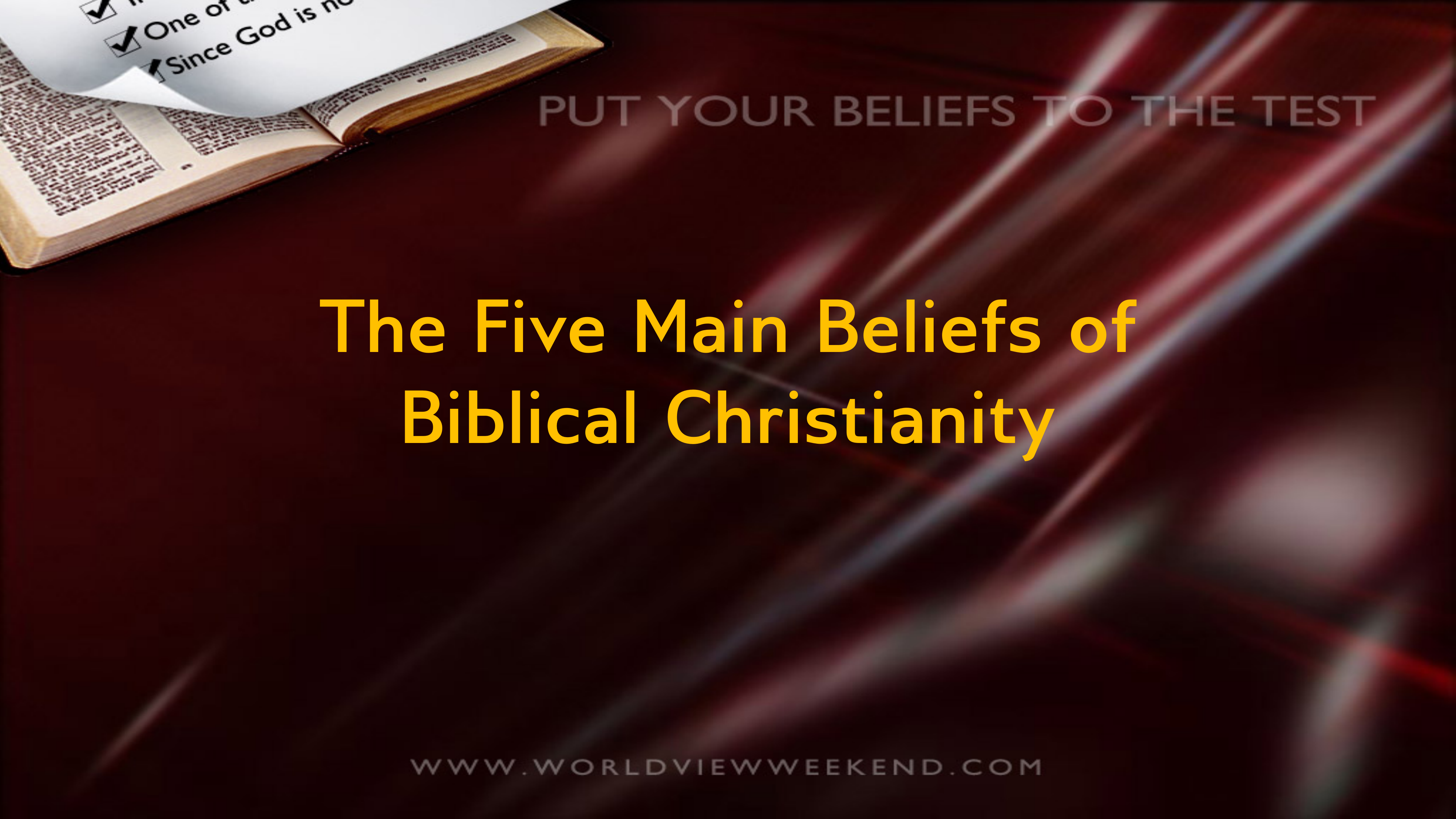

The Five Main Beliefs of Biblical Christianity